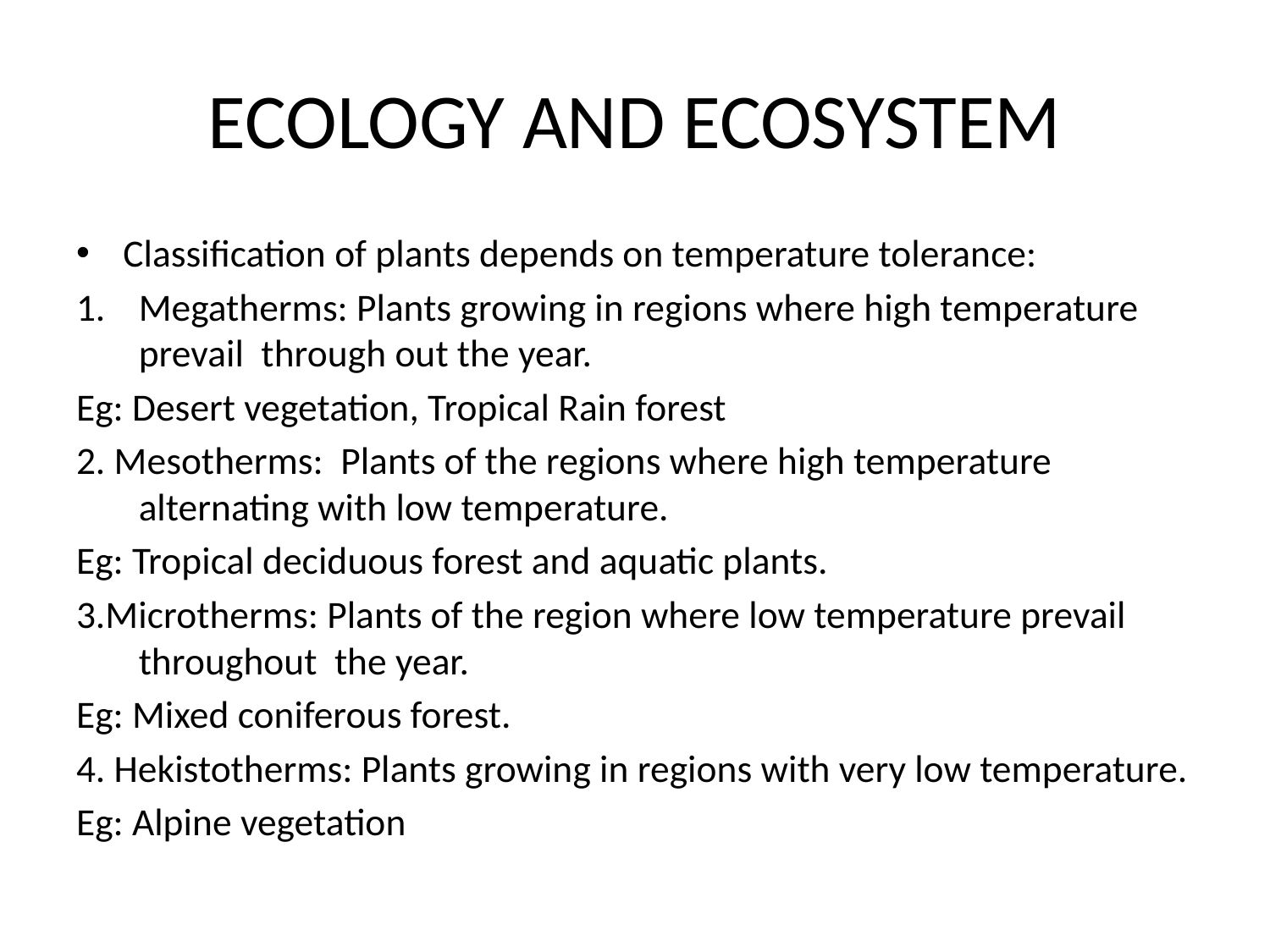

# ECOLOGY AND ECOSYSTEM
Classification of plants depends on temperature tolerance:
Megatherms: Plants growing in regions where high temperature prevail  through out the year.
Eg: Desert vegetation, Tropical Rain forest
2. Mesotherms:  Plants of the regions where high temperature alternating with low temperature.
Eg: Tropical deciduous forest and aquatic plants.
3.Microtherms: Plants of the region where low temperature prevail throughout  the year.
Eg: Mixed coniferous forest.
4. Hekistotherms: Plants growing in regions with very low temperature.
Eg: Alpine vegetation